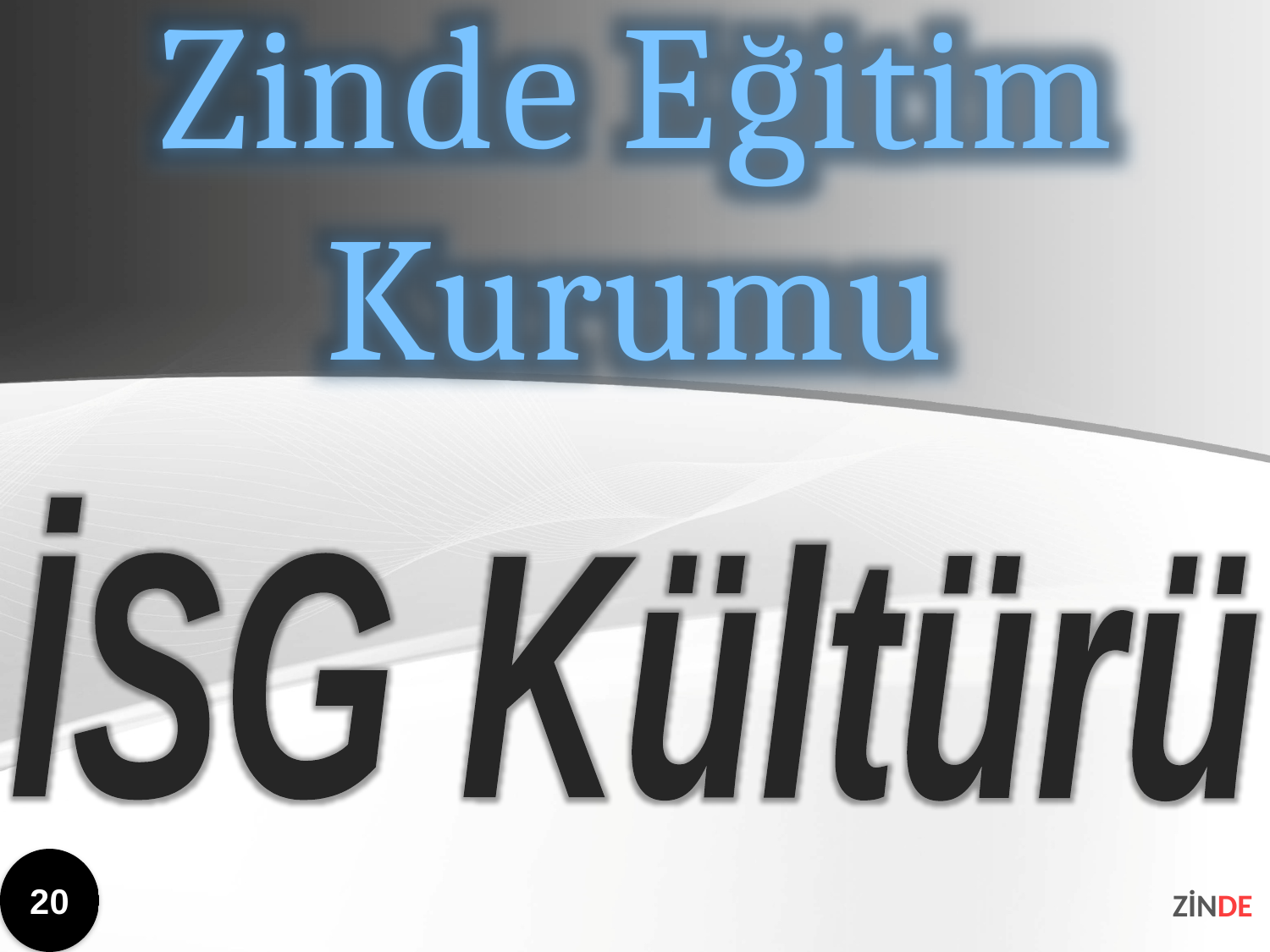

Zinde Eğitim Kurumu
İSG Kültürü
20
ZİNDE